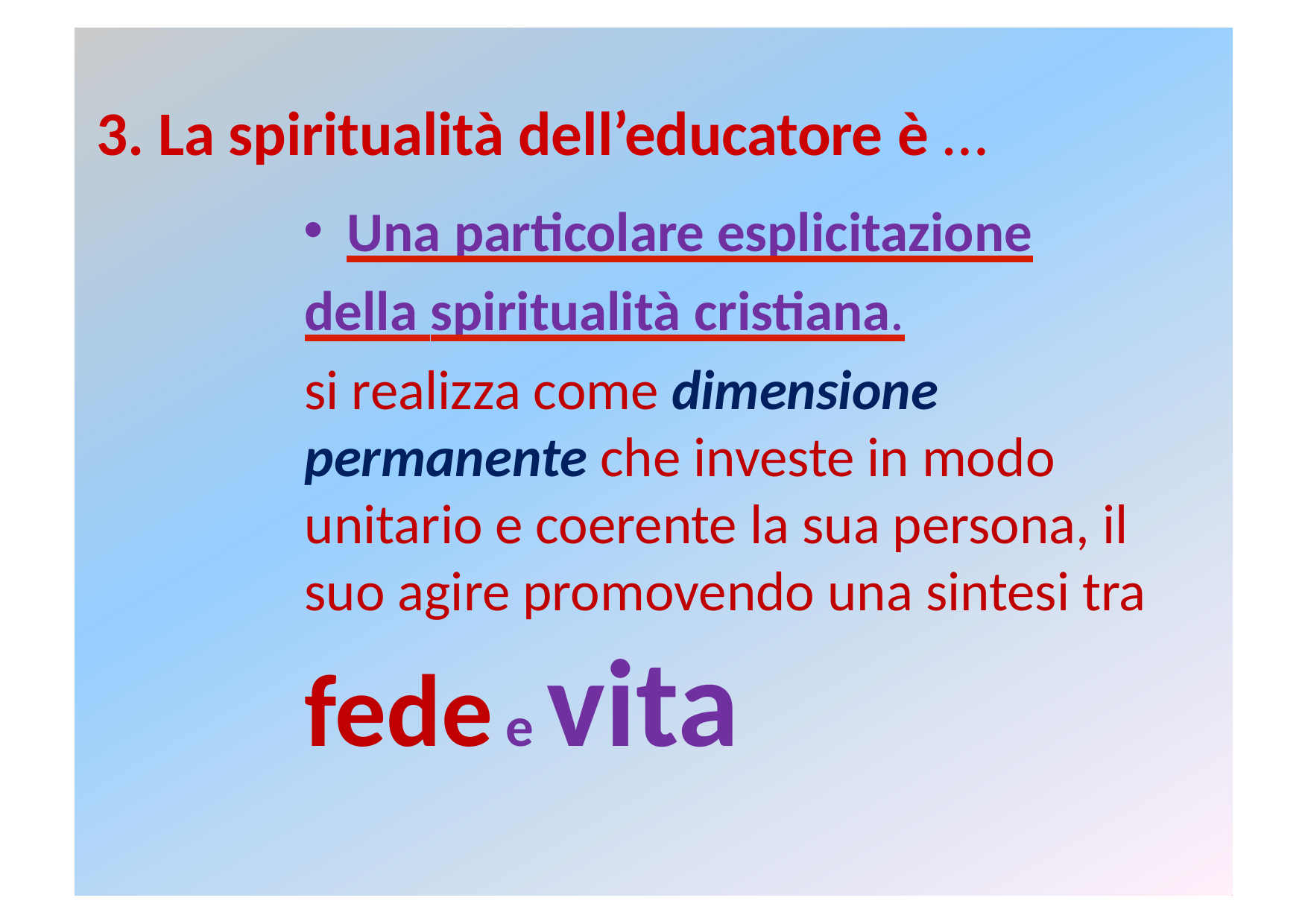

# 3. La spiritualità dell’educatore è …
Una particolare esplicitazione
della spiritualità cristiana.
si realizza come dimensione permanente che investe in modo unitario e coerente la sua persona, il suo agire promovendo una sintesi tra   fede e vita